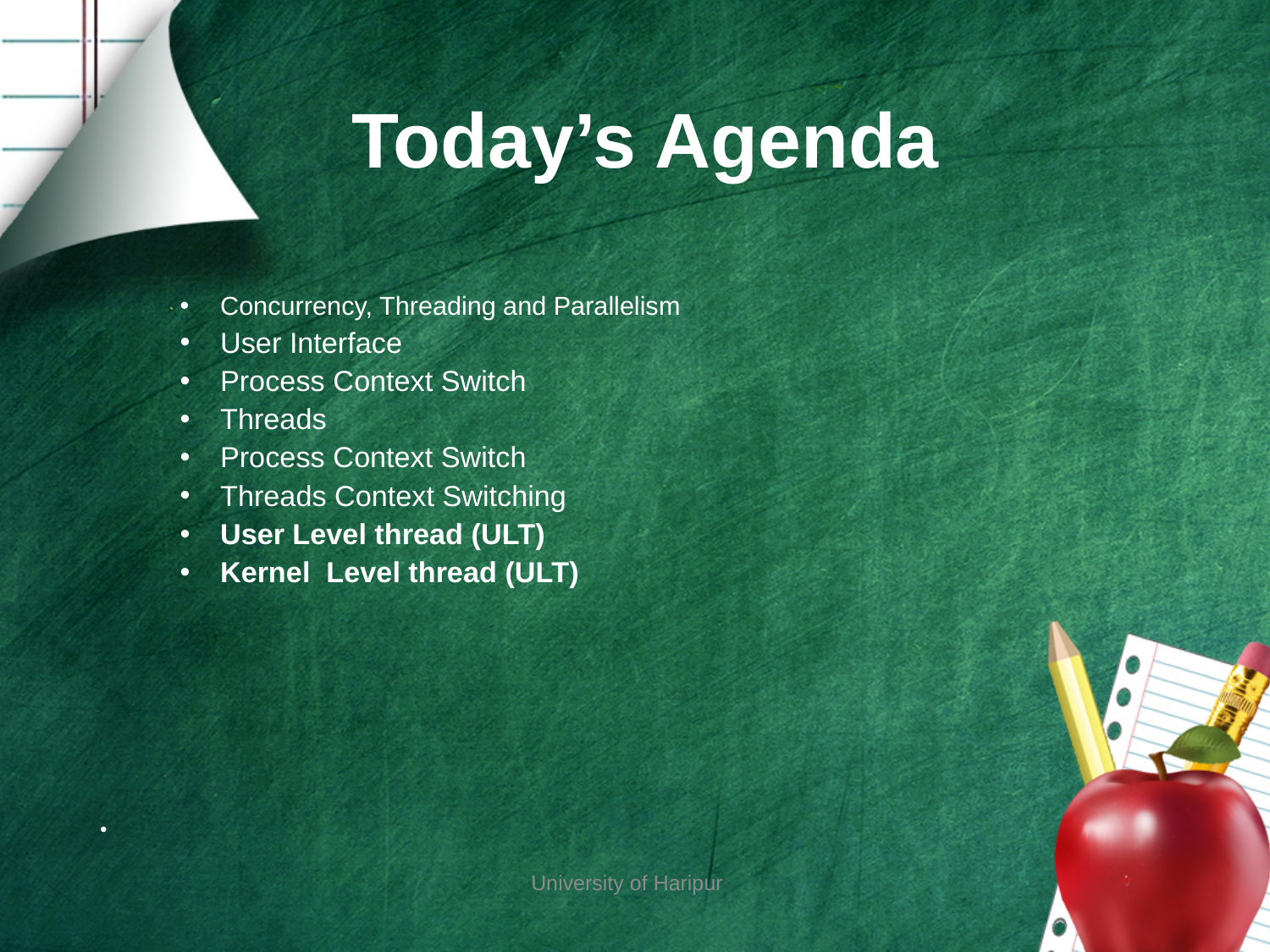

# Today’s Agenda

Concurrency, Threading and Parallelism
User Interface
Process Context Switch
Threads
Process Context Switch
Threads Context Switching
User Level thread (ULT)
Kernel  Level thread (ULT)

University of Haripur